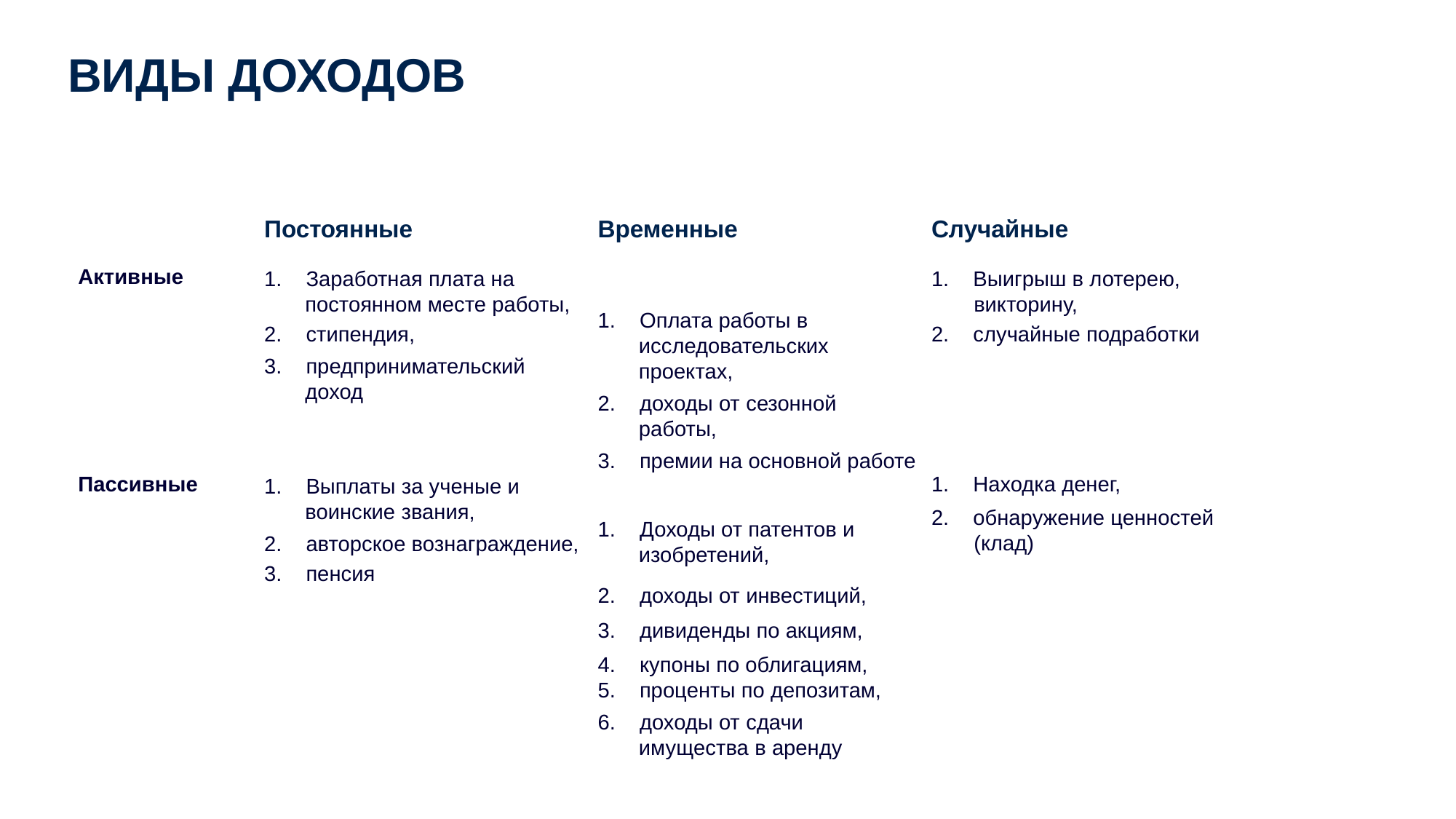

ВИДЫ ДОХОДОВ
|  | Постоянные | Временные | Случайные |
| --- | --- | --- | --- |
| Активные | 1. Заработная плата на постоянном месте работы, 2. стипендия, 3. предпринимательский доход | 1. Оплата работы в исследовательских проектах, 2. доходы от сезонной работы, 3. премии на основной работе | 1. Выигрыш в лотерею, викторину, 2. случайные подработки |
| Пассивные | 1. Выплаты за ученые и воинские звания, 2. авторское вознаграждение, 3. пенсия | 1. Доходы от патентов и изобретений, 2. доходы от инвестиций, 3. дивиденды по акциям, 4. купоны по облигациям, 5. проценты по депозитам, 6. доходы от сдачи имущества в аренду | 1. Находка денег, 2. обнаружение ценностей (клад) |